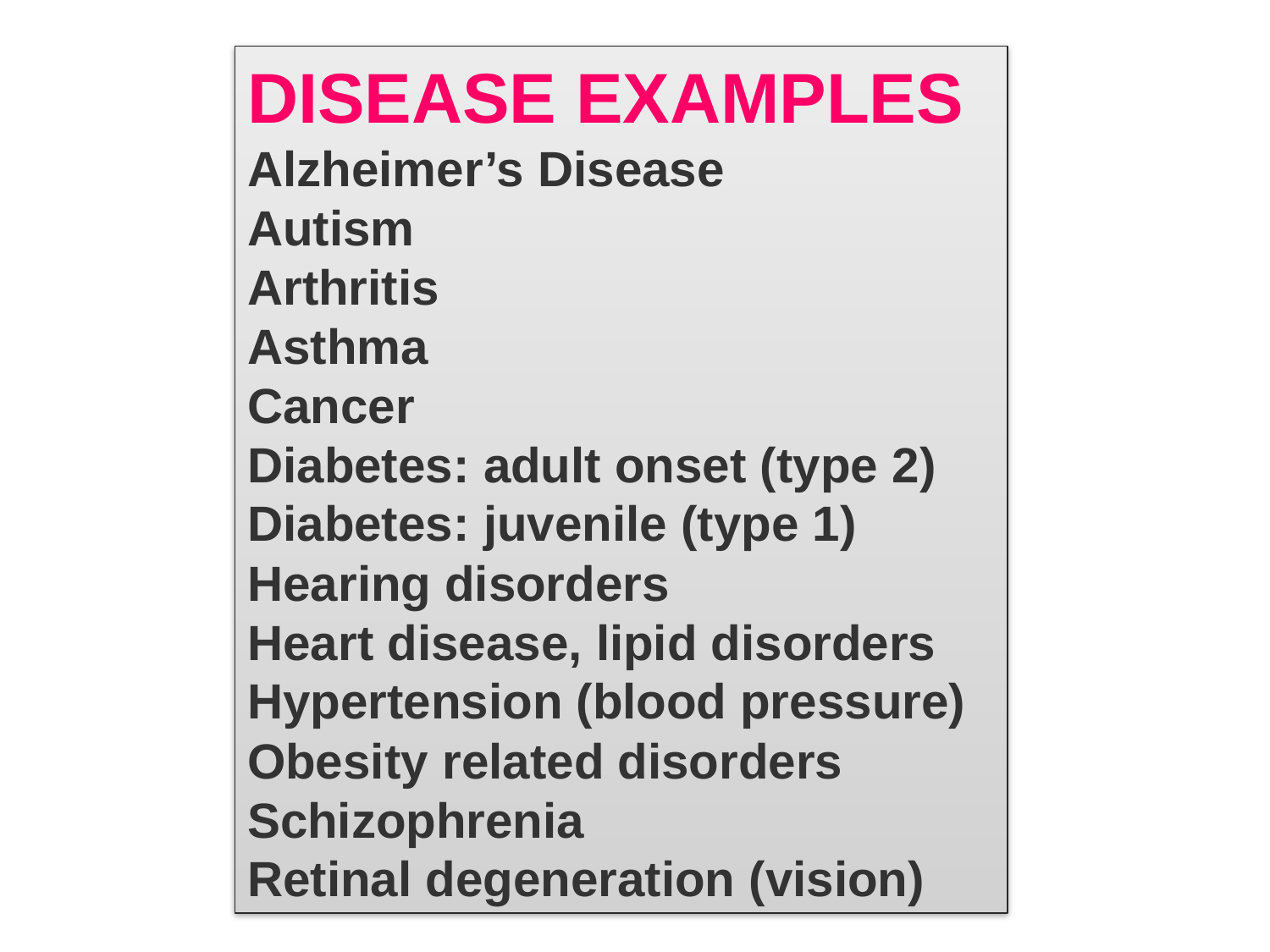

DISEASE EXAMPLES
Alzheimer’s Disease
Autism
Arthritis
Asthma
Cancer
Diabetes: adult onset (type 2)
Diabetes: juvenile (type 1)
Hearing disorders
Heart disease, lipid disorders
Hypertension (blood pressure)
Obesity related disorders
Schizophrenia
Retinal degeneration (vision)